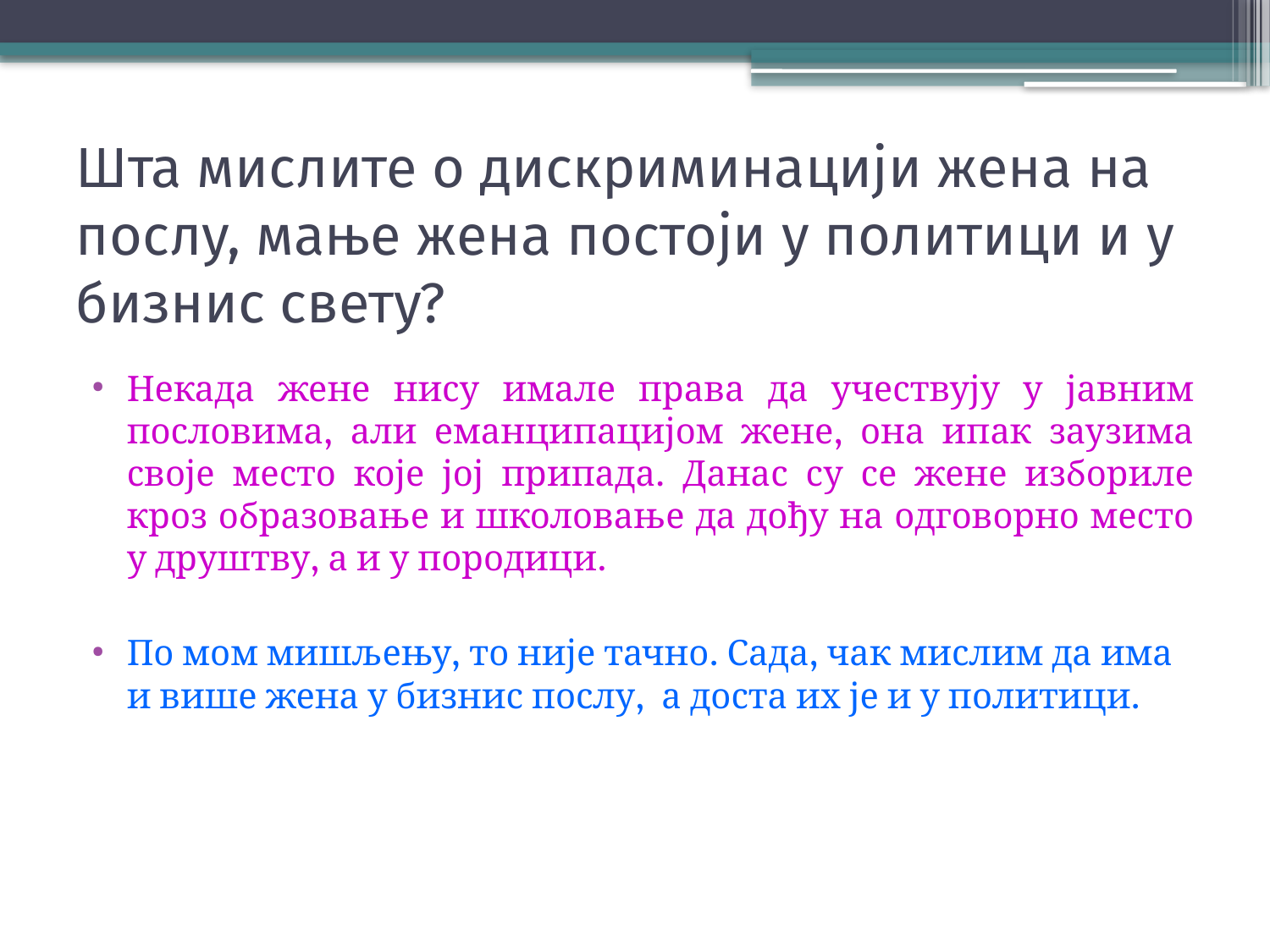

# Шта мислите о дискриминацији жена на послу, мање жена постоји у политици и у бизнис свету?

Некада жене нису имале права да учествују у јавним пословима, али еманципацијом жене, она ипак заузима своје место које јој припада. Данас су се жене избориле кроз образовање и школовање да дођу на одговорно место у друштву, а и у породици.

По мом мишљењу, то није тачно. Сада, чак мислим да има и више жена у бизнис послу,  а доста их је и у политици.